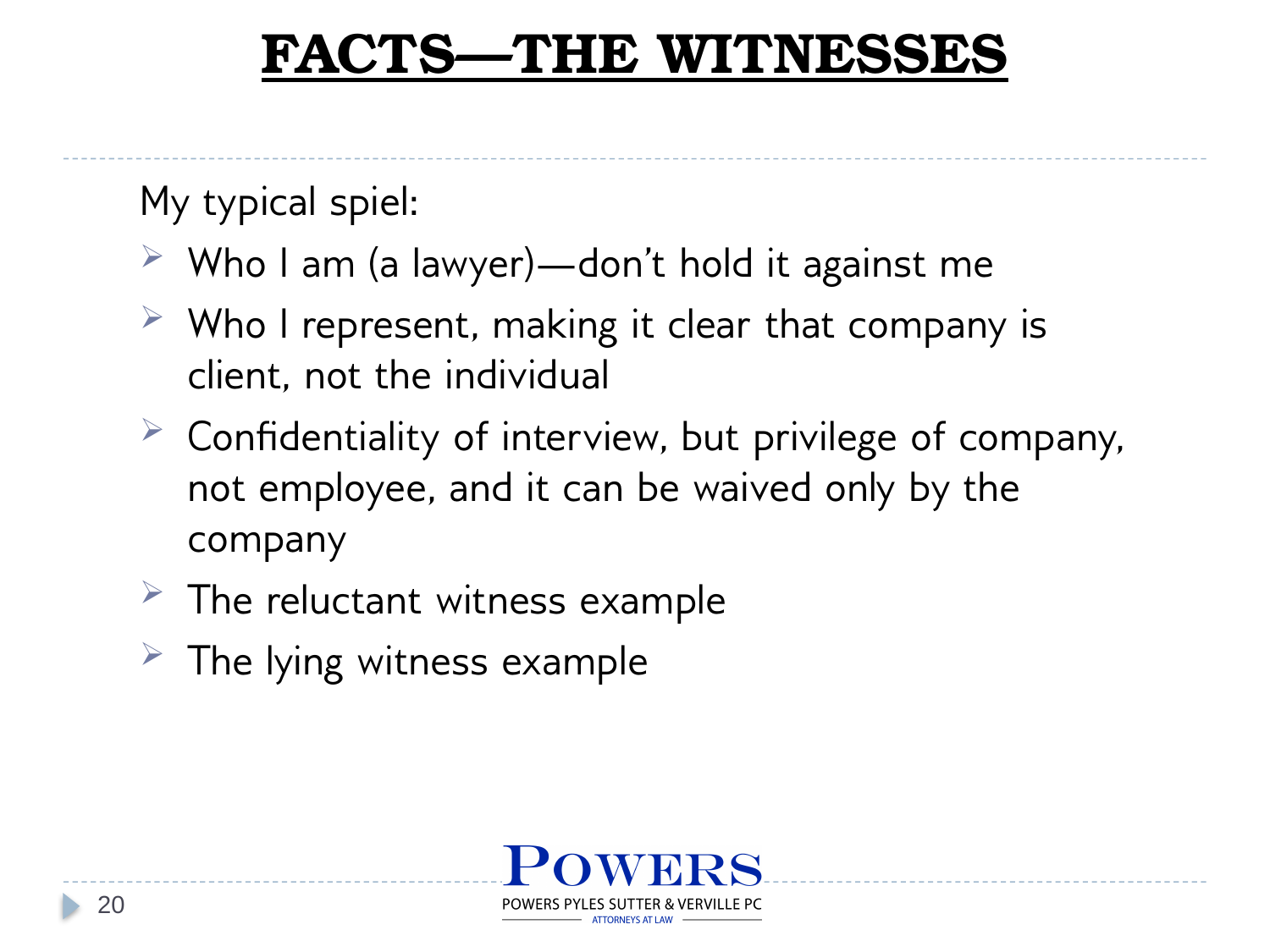

FACTS—THE WITNESSES

My typical spiel:
Who I am (a lawyer)—don’t hold it against me
Who I represent, making it clear that company is client, not the individual
Confidentiality of interview, but privilege of company, not employee, and it can be waived only by the company
The reluctant witness example
The lying witness example
20